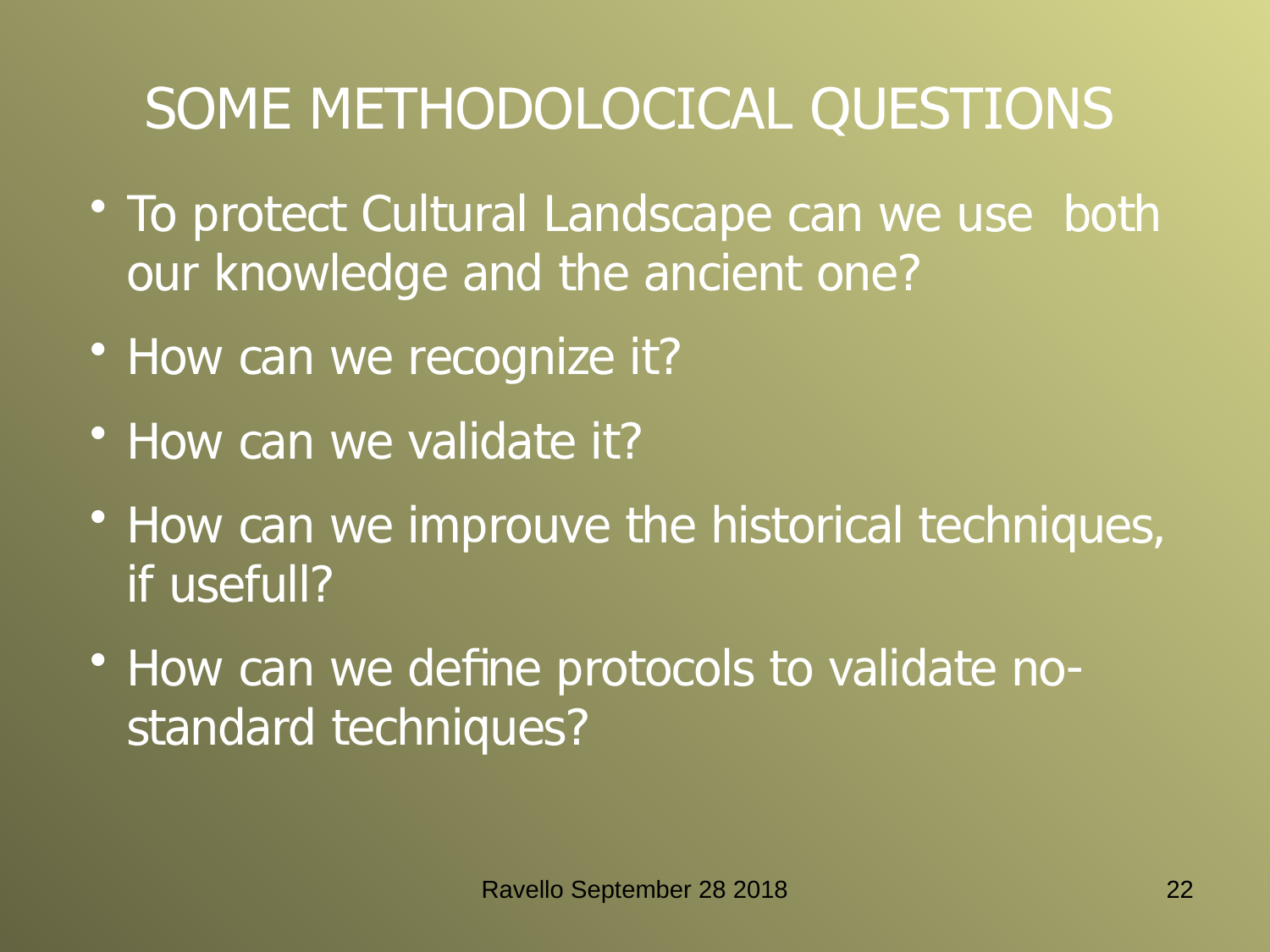

# SOME METHODOLOCICAL QUESTIONS
To protect Cultural Landscape can we use  both our knowledge and the ancient one?
How can we recognize it?
How can we validate it?
How can we improuve the historical techniques, if usefull?
How can we define protocols to validate no-standard techniques?
Ravello September 28 2018
22